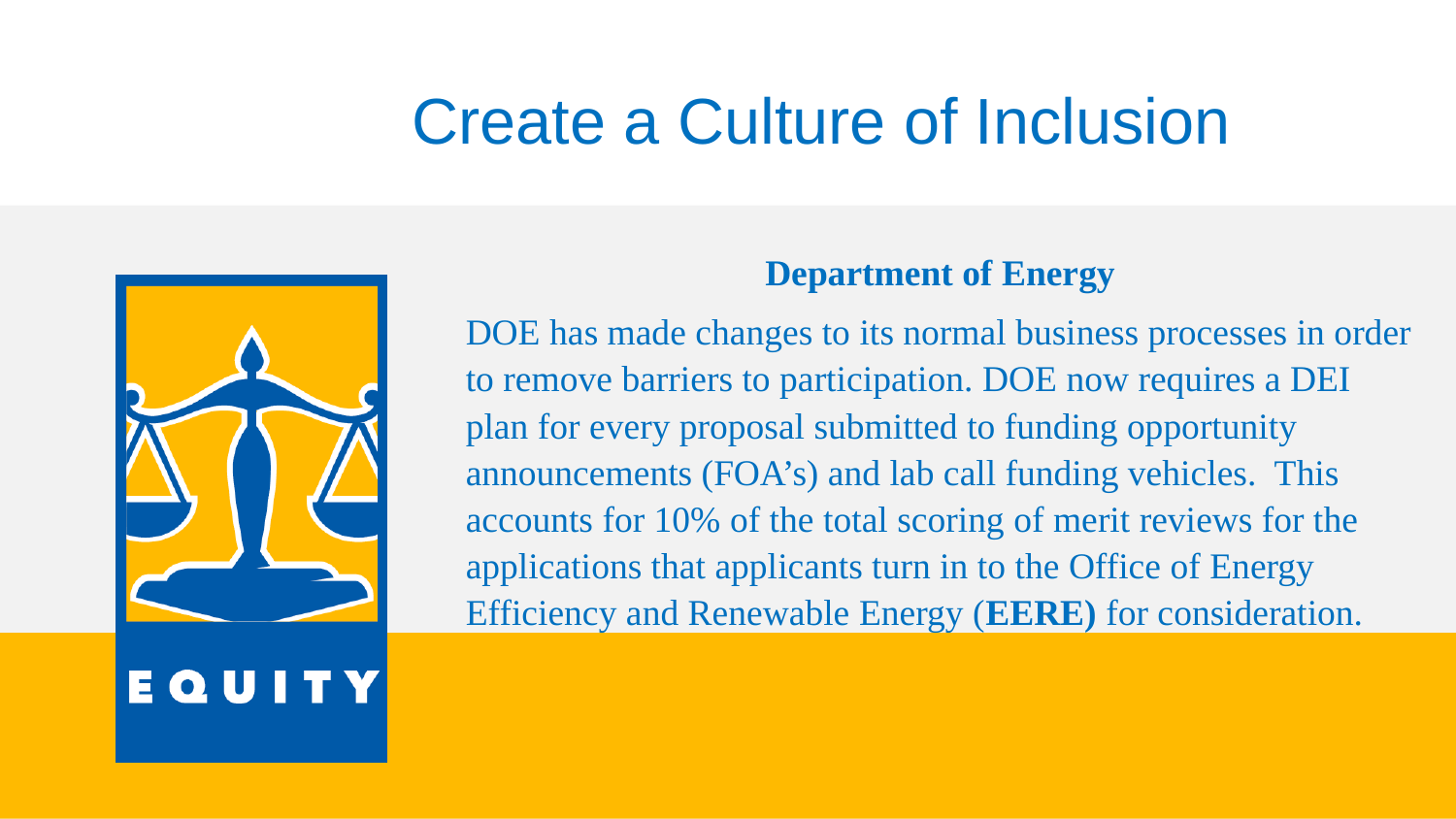

Create a Culture of Inclusion
Department of Energy
DOE has made changes to its normal business processes in order to remove barriers to participation. DOE now requires a DEI plan for every proposal submitted to funding opportunity announcements (FOA’s) and lab call funding vehicles.  This accounts for 10% of the total scoring of merit reviews for the applications that applicants turn in to the Office of Energy Efficiency and Renewable Energy (EERE) for consideration.